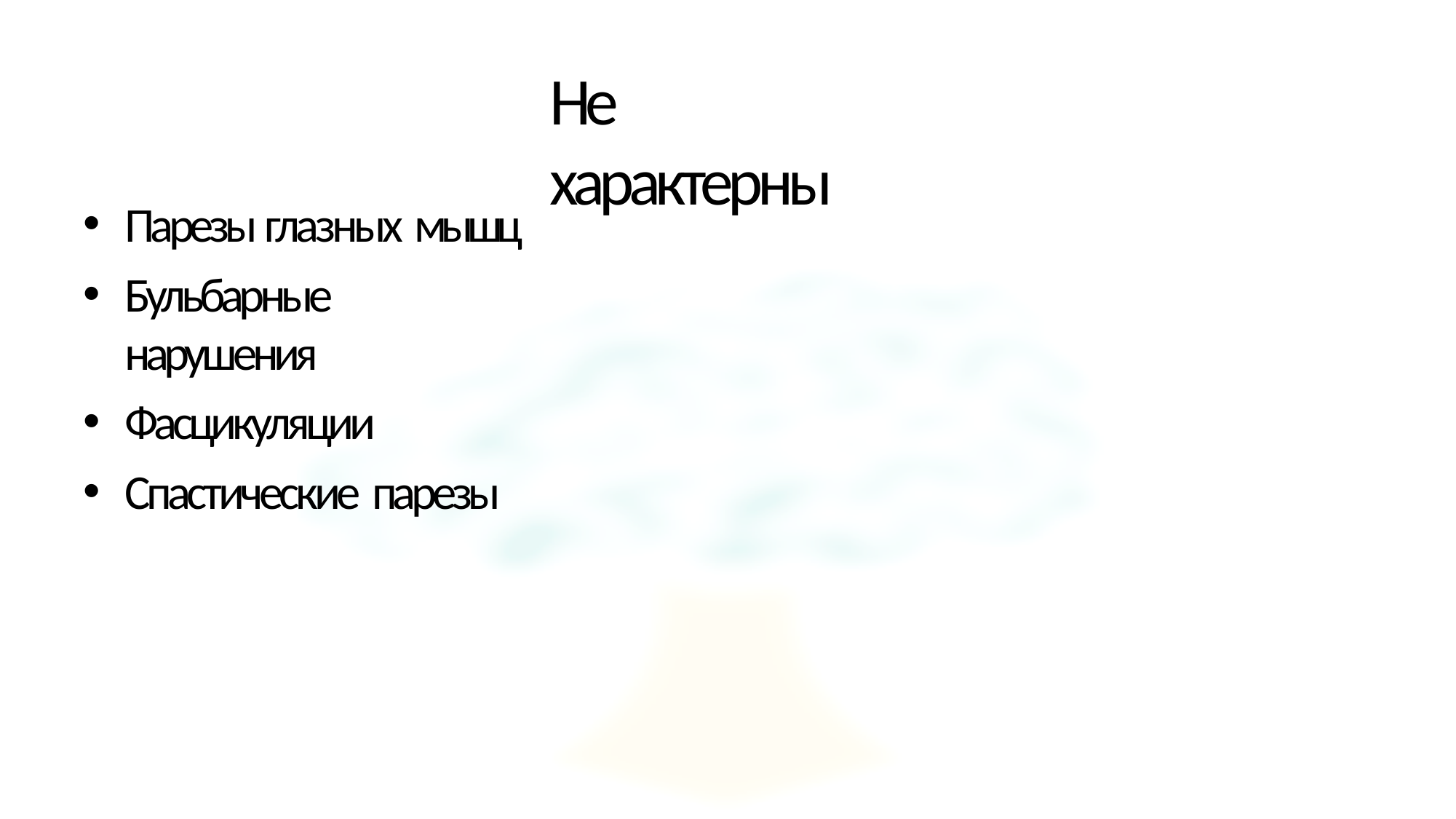

# Не характерны
Парезы глазных мышц
Бульбарные нарушения
Фасцикуляции
Спастические парезы